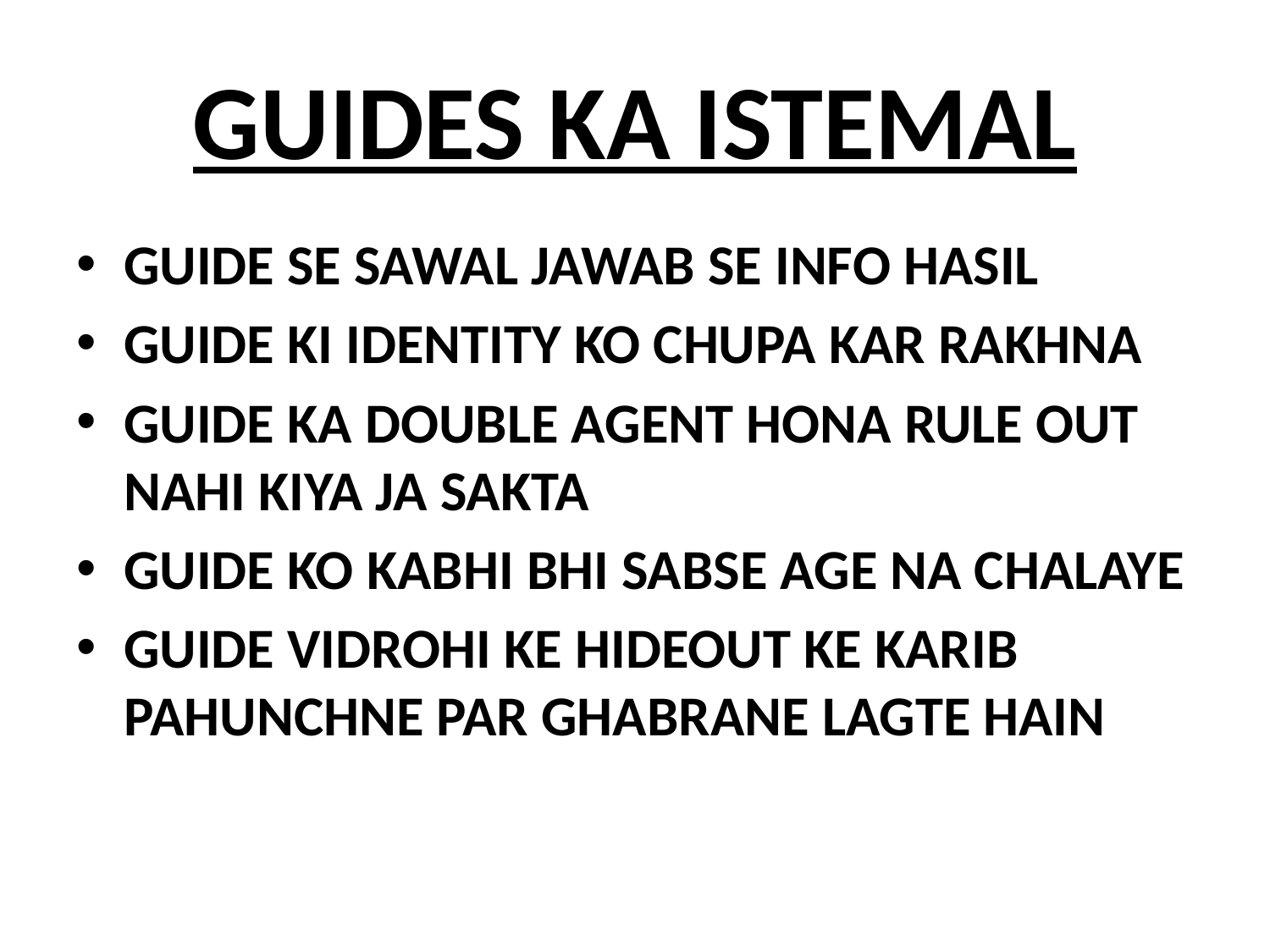

# GUIDES KA ISTEMAL
GUIDE SE SAWAL JAWAB SE INFO HASIL
GUIDE KI IDENTITY KO CHUPA KAR RAKHNA
GUIDE KA DOUBLE AGENT HONA RULE OUT NAHI KIYA JA SAKTA
GUIDE KO KABHI BHI SABSE AGE NA CHALAYE
GUIDE VIDROHI KE HIDEOUT KE KARIB PAHUNCHNE PAR GHABRANE LAGTE HAIN